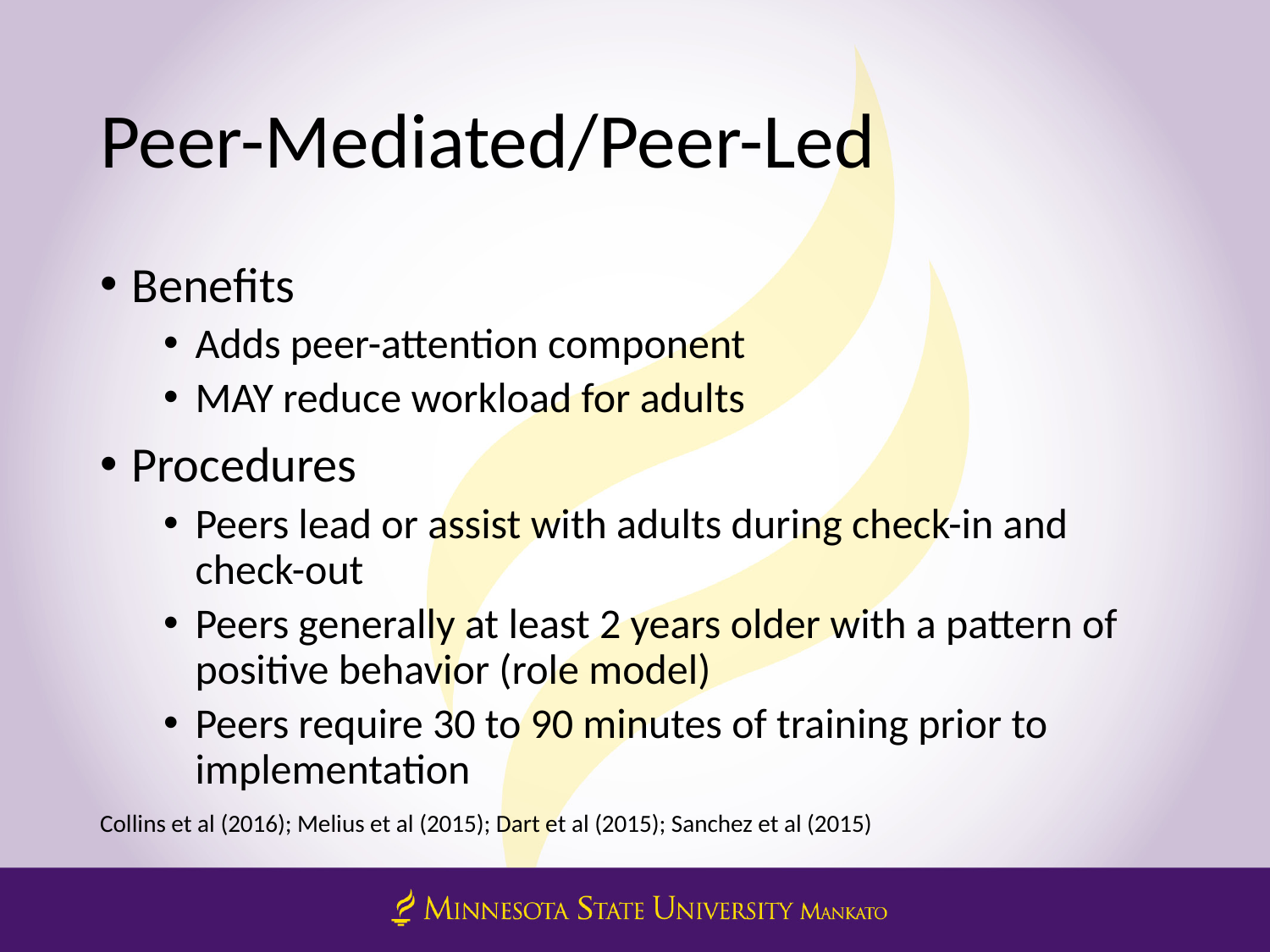

# Peer-Mediated/Peer-Led
Benefits
Adds peer-attention component
MAY reduce workload for adults
Procedures
Peers lead or assist with adults during check-in and check-out
Peers generally at least 2 years older with a pattern of positive behavior (role model)
Peers require 30 to 90 minutes of training prior to implementation
Collins et al (2016); Melius et al (2015); Dart et al (2015); Sanchez et al (2015)